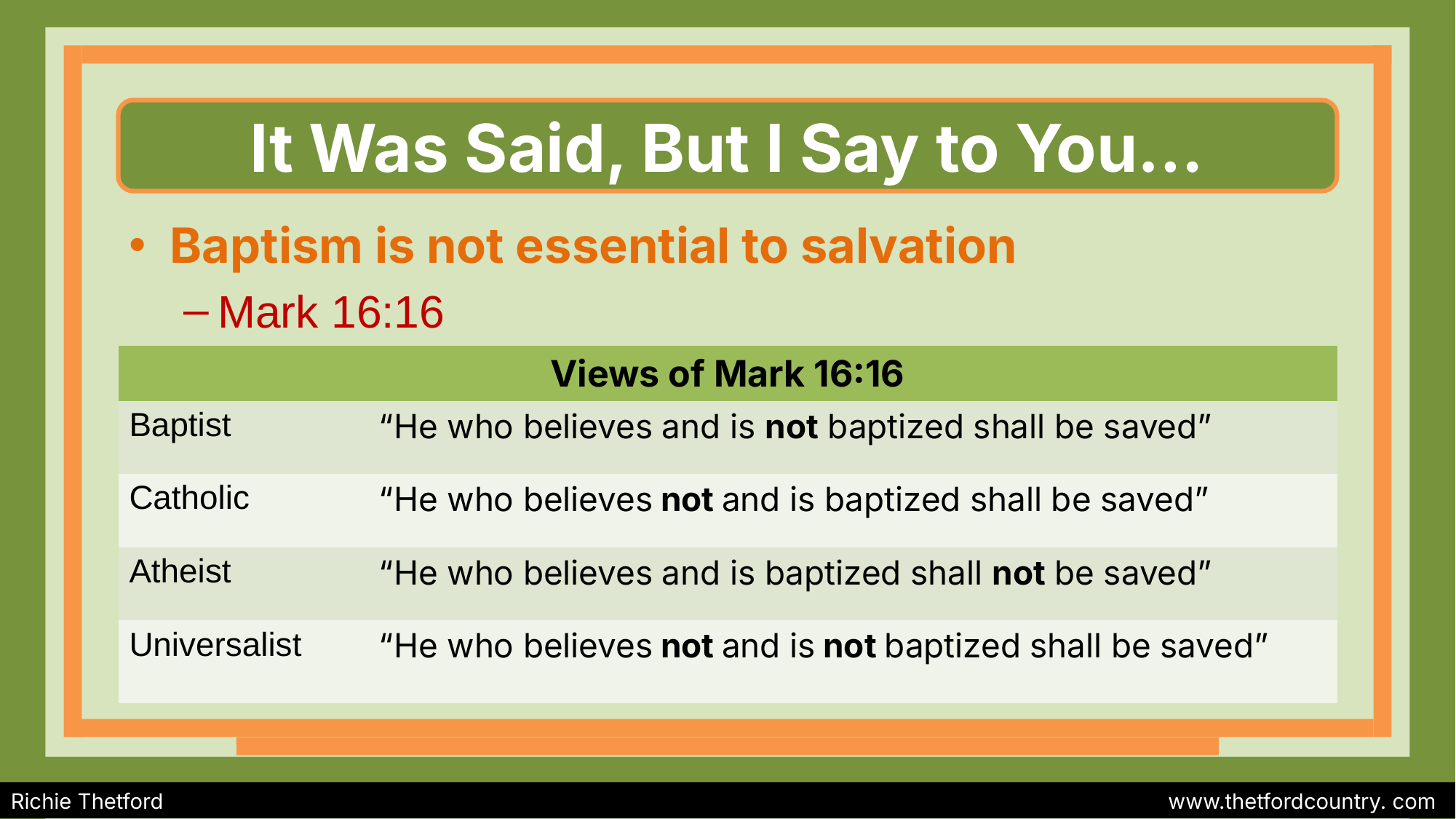

# It Was Said, But I Say to You…
Baptism is not essential to salvation
Mark 16:16
| Views of Mark 16:16 |  |
| --- | --- |
| Baptist | “He who believes and is not baptized shall be saved” |
| Catholic | “He who believes not and is baptized shall be saved” |
| Atheist | “He who believes and is baptized shall not be saved” |
| Universalist | “He who believes not and is not baptized shall be saved” |

Richie Thetford									           www.thetfordcountry. com